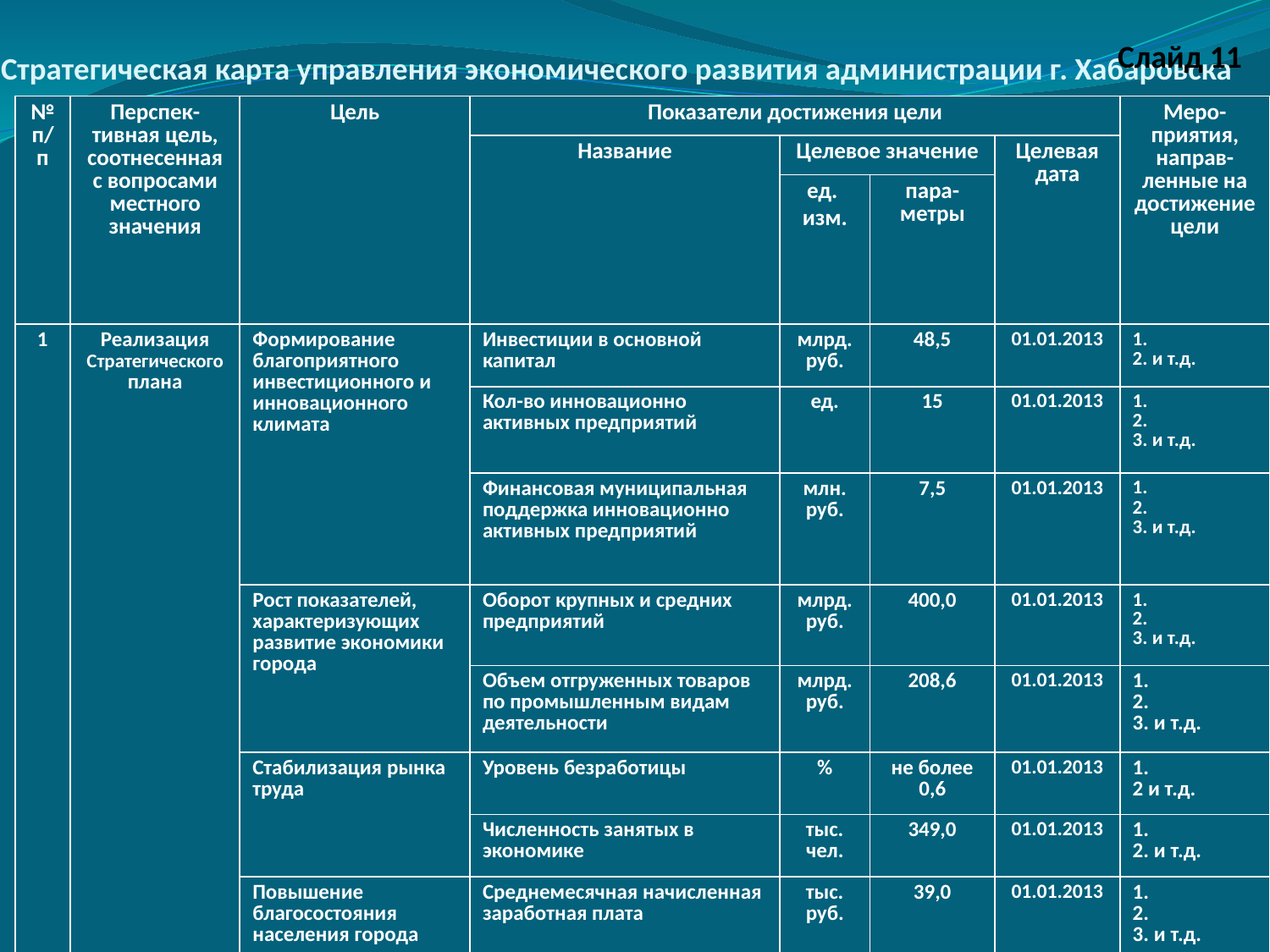

# Стратегическая карта управления экономического развития администрации г. Хабаровска
Слайд 11
| № п/п | Перспек-тивная цель, соотнесенная с вопросами местного значения | Цель | Показатели достижения цели |  |  |  | Меро-приятия, направ-ленные на достижение цели |
| --- | --- | --- | --- | --- | --- | --- | --- |
|  |  |  | Название | Целевое значение |  | Целевая дата |  |
|  |  |  |  | ед. изм. | пара-метры |  |  |
| 1 | Реализация Стратегического плана | Формирование благоприятного инвестиционного и инновационного климата | Инвестиции в основной капитал | млрд. руб. | 48,5 | 01.01.2013 | 1. 2. и т.д. |
|  |  |  | Кол-во инновационно активных предприятий | ед. | 15 | 01.01.2013 | 1. 2. 3. и т.д. |
|  |  |  | Финансовая муниципальная поддержка инновационно активных предприятий | млн. руб. | 7,5 | 01.01.2013 | 1. 2. 3. и т.д. |
|  |  | Рост показателей, характеризующих развитие экономики города | Оборот крупных и средних предприятий | млрд. руб. | 400,0 | 01.01.2013 | 1. 2. 3. и т.д. |
|  |  |  | Объем отгруженных товаров по промышленным видам деятельности | млрд. руб. | 208,6 | 01.01.2013 | 1. 2. 3. и т.д. |
|  |  | Стабилизация рынка труда | Уровень безработицы | % | не более 0,6 | 01.01.2013 | 1. 2 и т.д. |
|  |  |  | Численность занятых в экономике | тыс. чел. | 349,0 | 01.01.2013 | 1. 2. и т.д. |
|  |  | Повышение благосостояния населения города | Среднемесячная начисленная заработная плата | тыс. руб. | 39,0 | 01.01.2013 | 1. 2. 3. и т.д. |